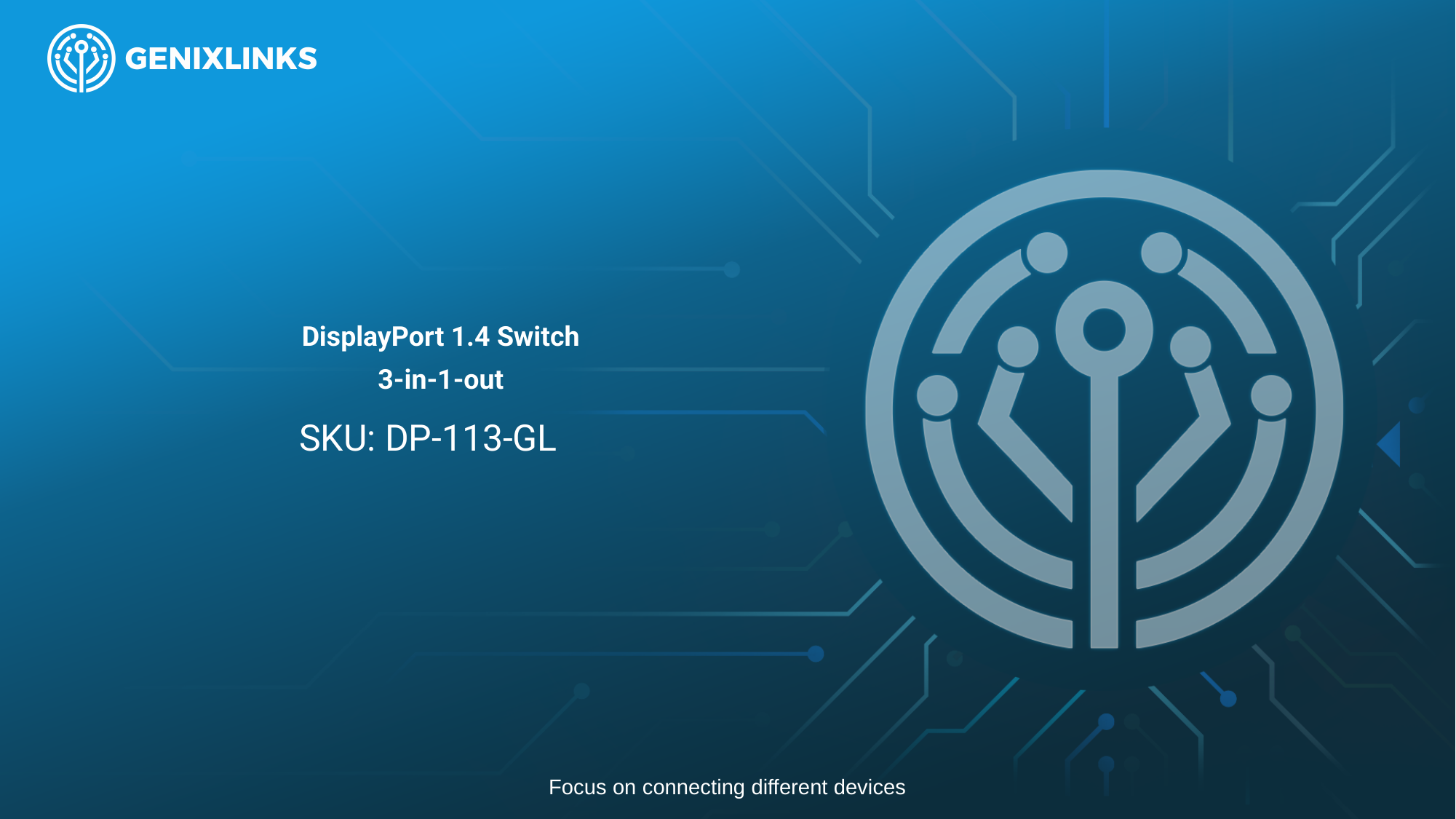

# DisplayPort 1.4 Switch 3-in-1-out
SKU: DP-113-GL